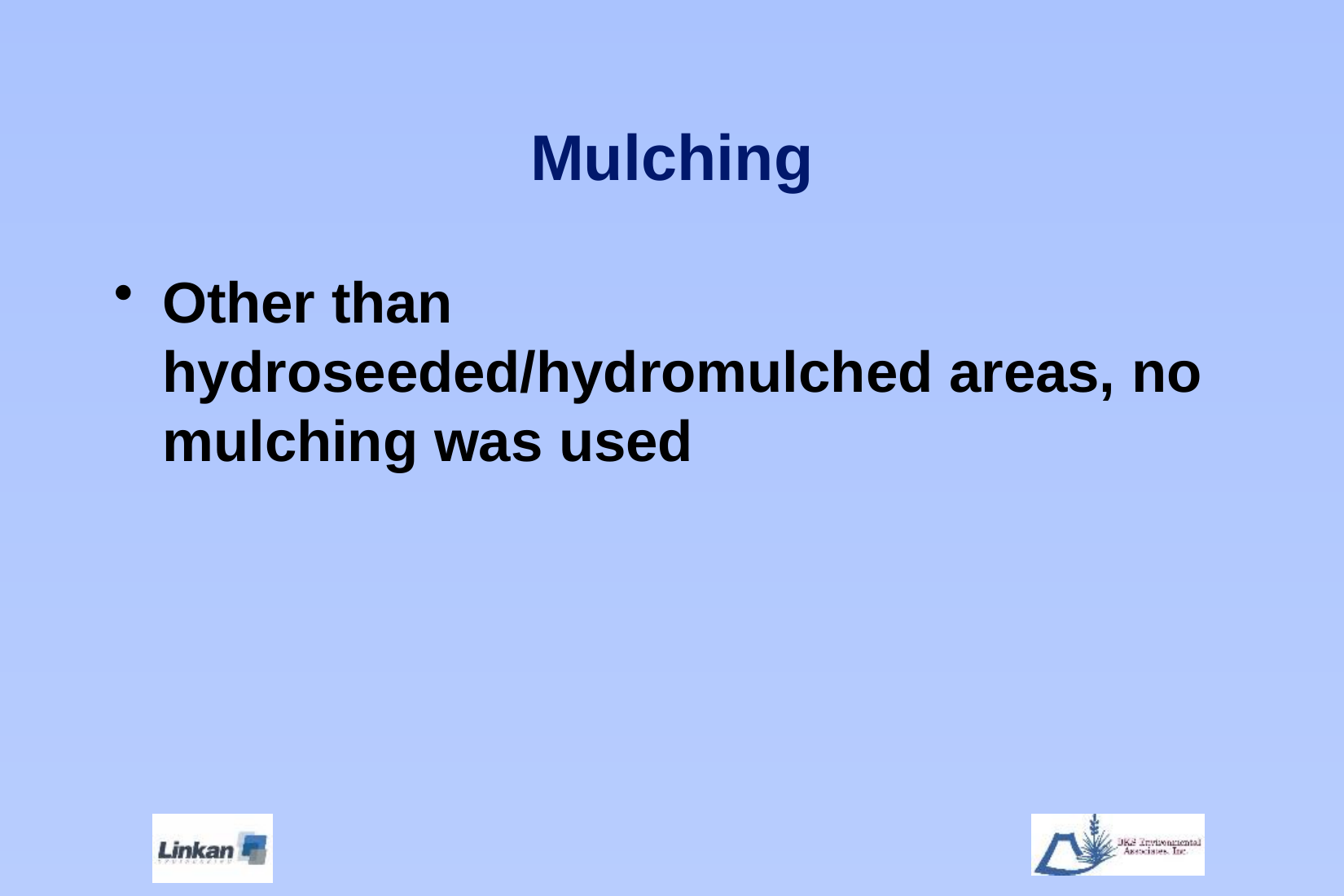

# Mulching
Other than hydroseeded/hydromulched areas, no mulching was used